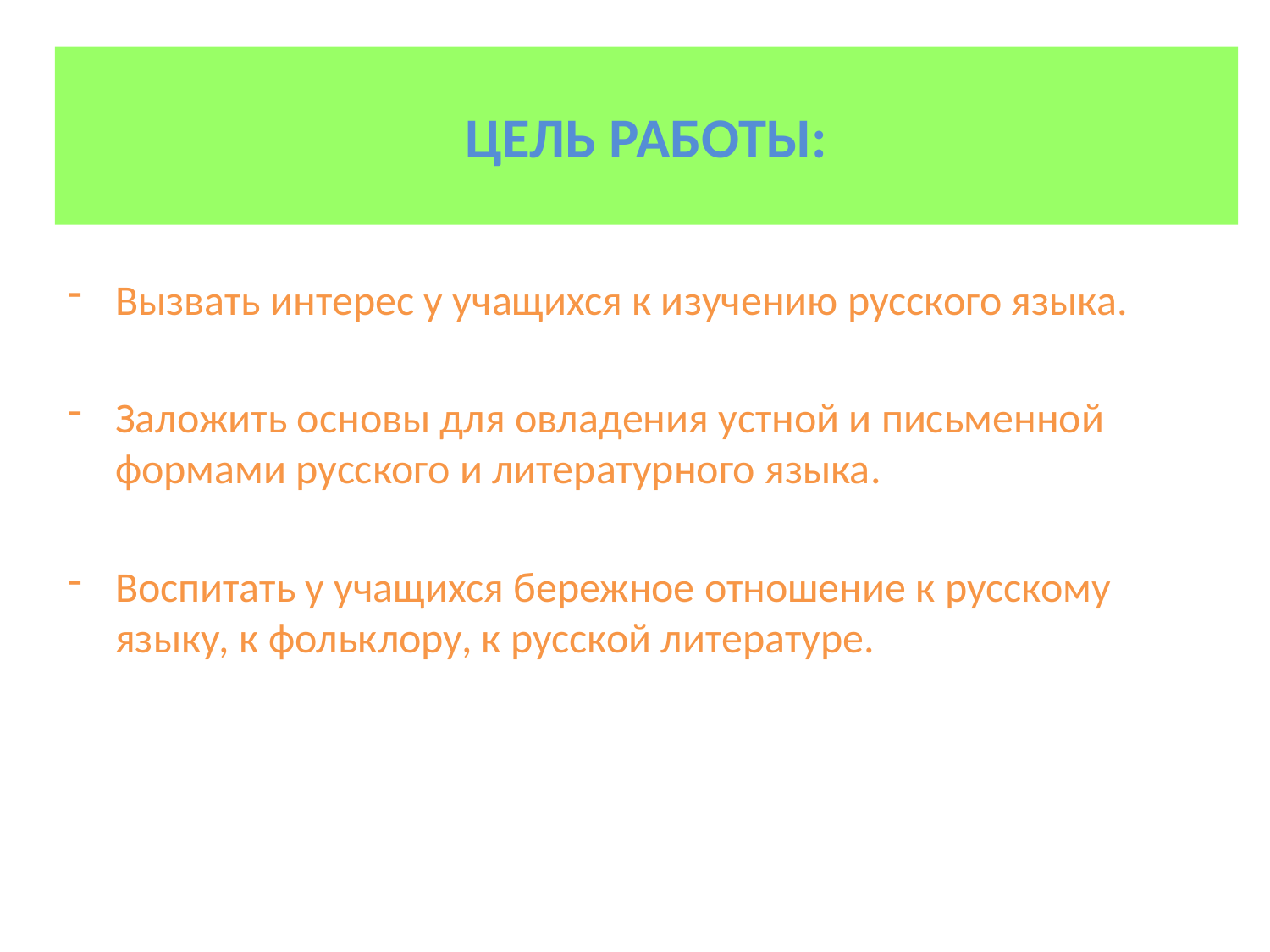

# ЦЕЛЬ РАБОТЫ:
Вызвать интерес у учащихся к изучению русского языка.

Заложить основы для овладения устной и письменной формами русского и литературного языка.

Воспитать у учащихся бережное отношение к русскому языку, к фольклору, к русской литературе.